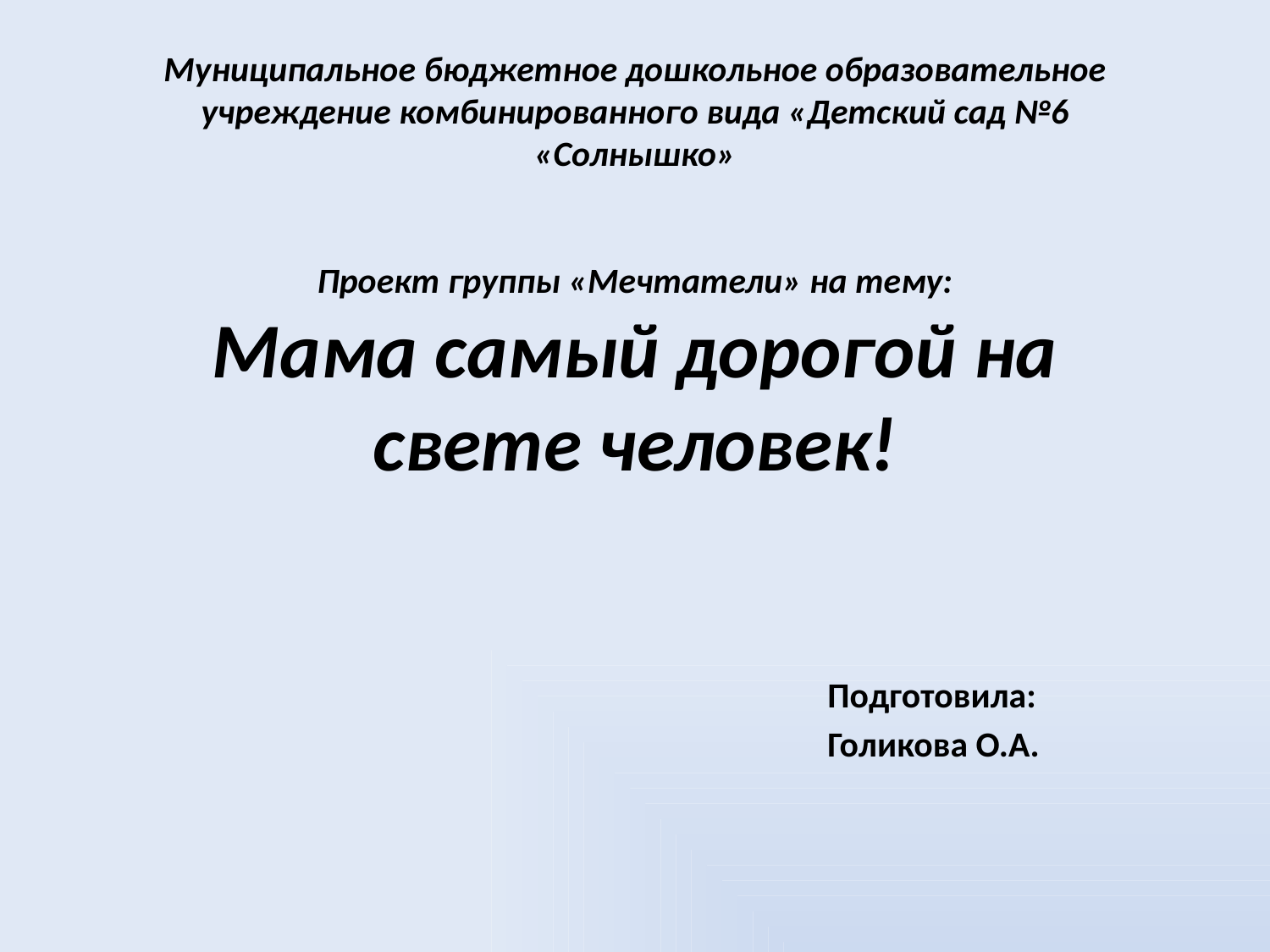

# Муниципальное бюджетное дошкольное образовательное учреждение комбинированного вида «Детский сад №6 «Солнышко» Проект группы «Мечтатели» на тему: Мама самый дорогой на свете человек!
Подготовила:
Голикова О.А.